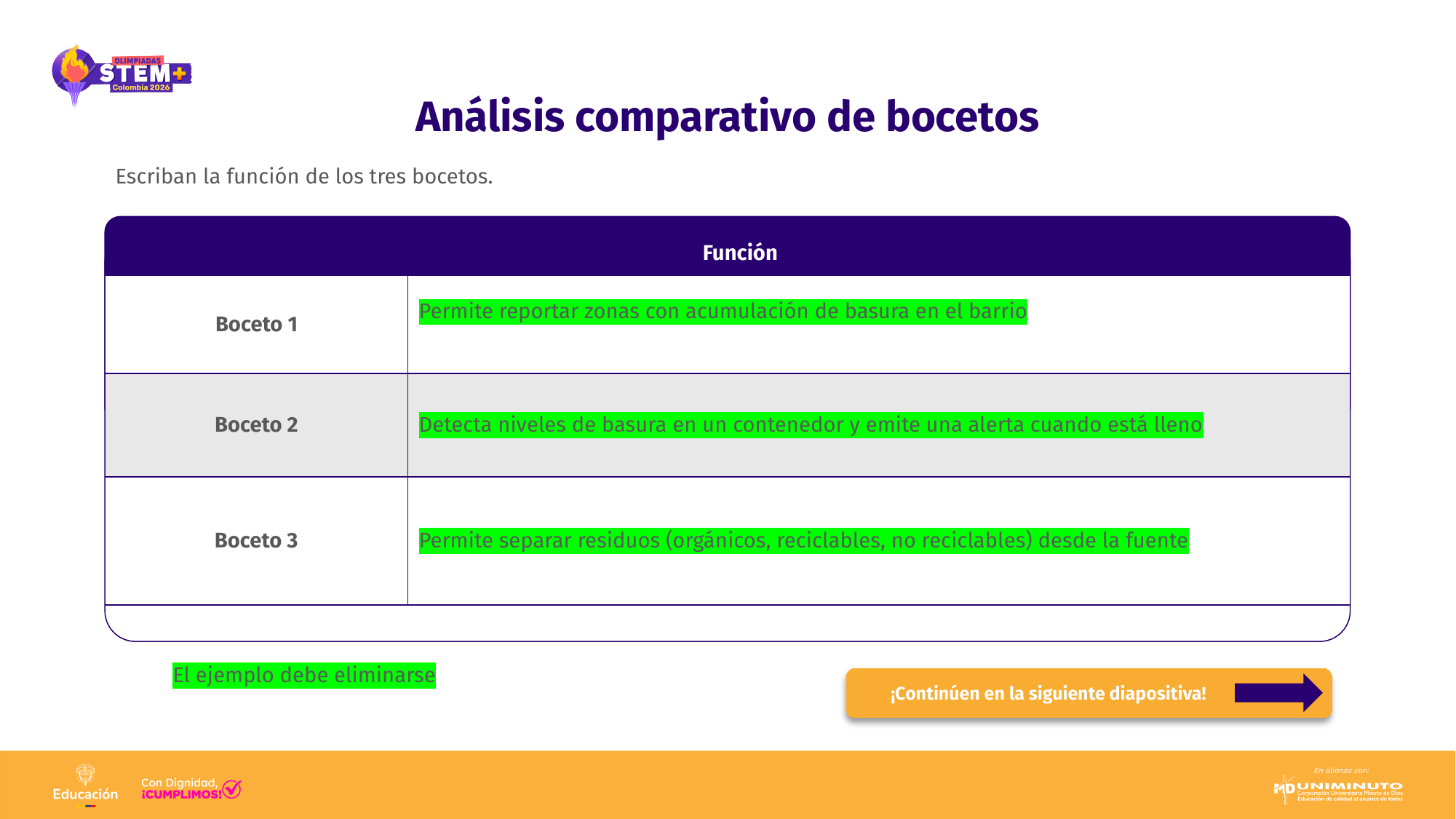

# Análisis comparativo de bocetos
Escriban la función de los tres bocetos.​

| Función |  |
| --- | --- |
| Boceto 1 | Permite reportar zonas con acumulación de basura en el barrio |
| Boceto 2 | Detecta niveles de basura en un contenedor y emite una alerta cuando está lleno |
| Boceto 3 | Permite separar residuos (orgánicos, reciclables, no reciclables) desde la fuente |

El ejemplo debe eliminarse

¡Continúen en la siguiente diapositiva!